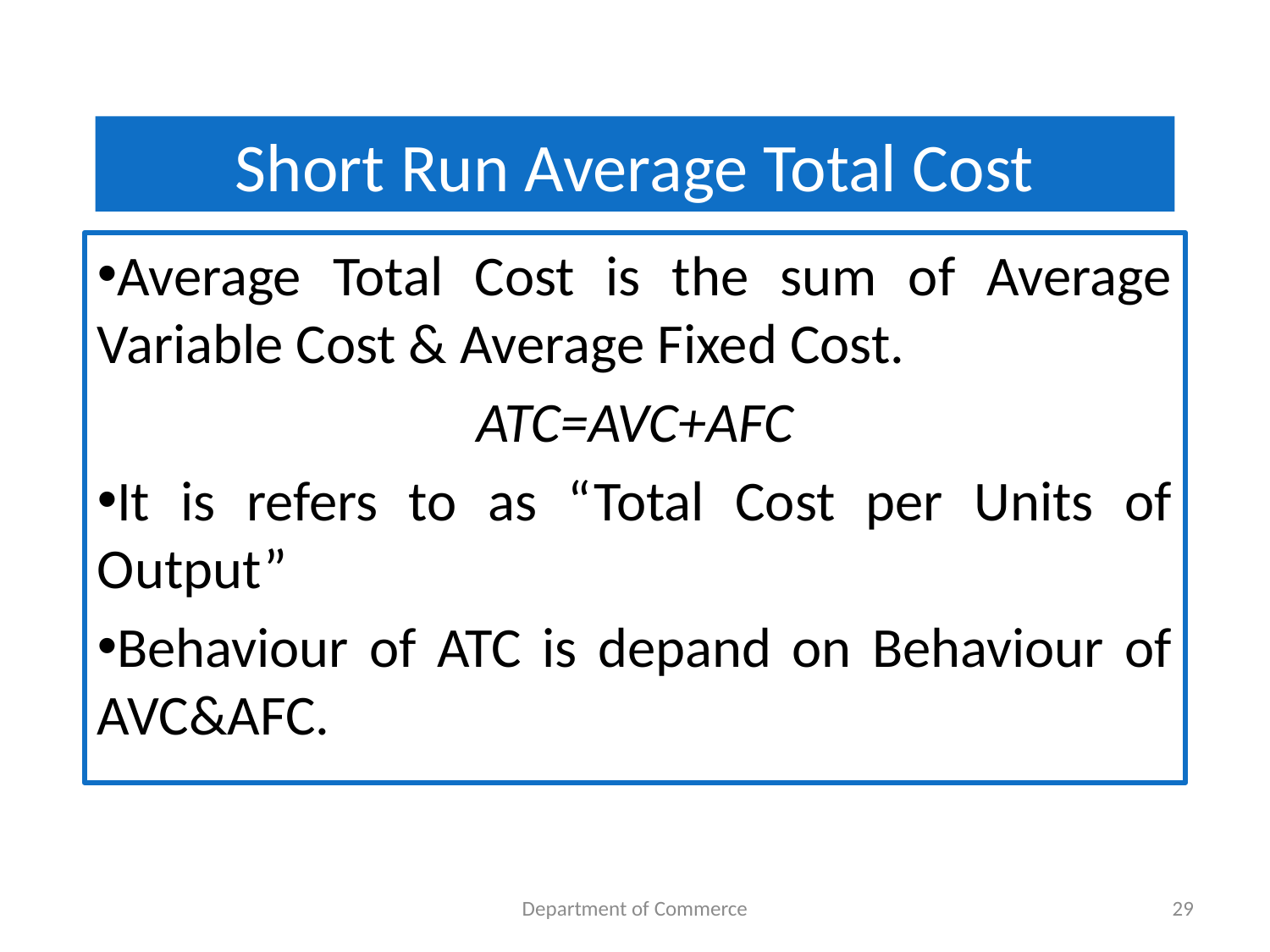

# Short Run Average Total Cost
Average Total Cost is the sum of Average Variable Cost & Average Fixed Cost.
ATC=AVC+AFC
It is refers to as “Total Cost per Units of Output”
Behaviour of ATC is depand on Behaviour of AVC&AFC.
Department of Commerce
29